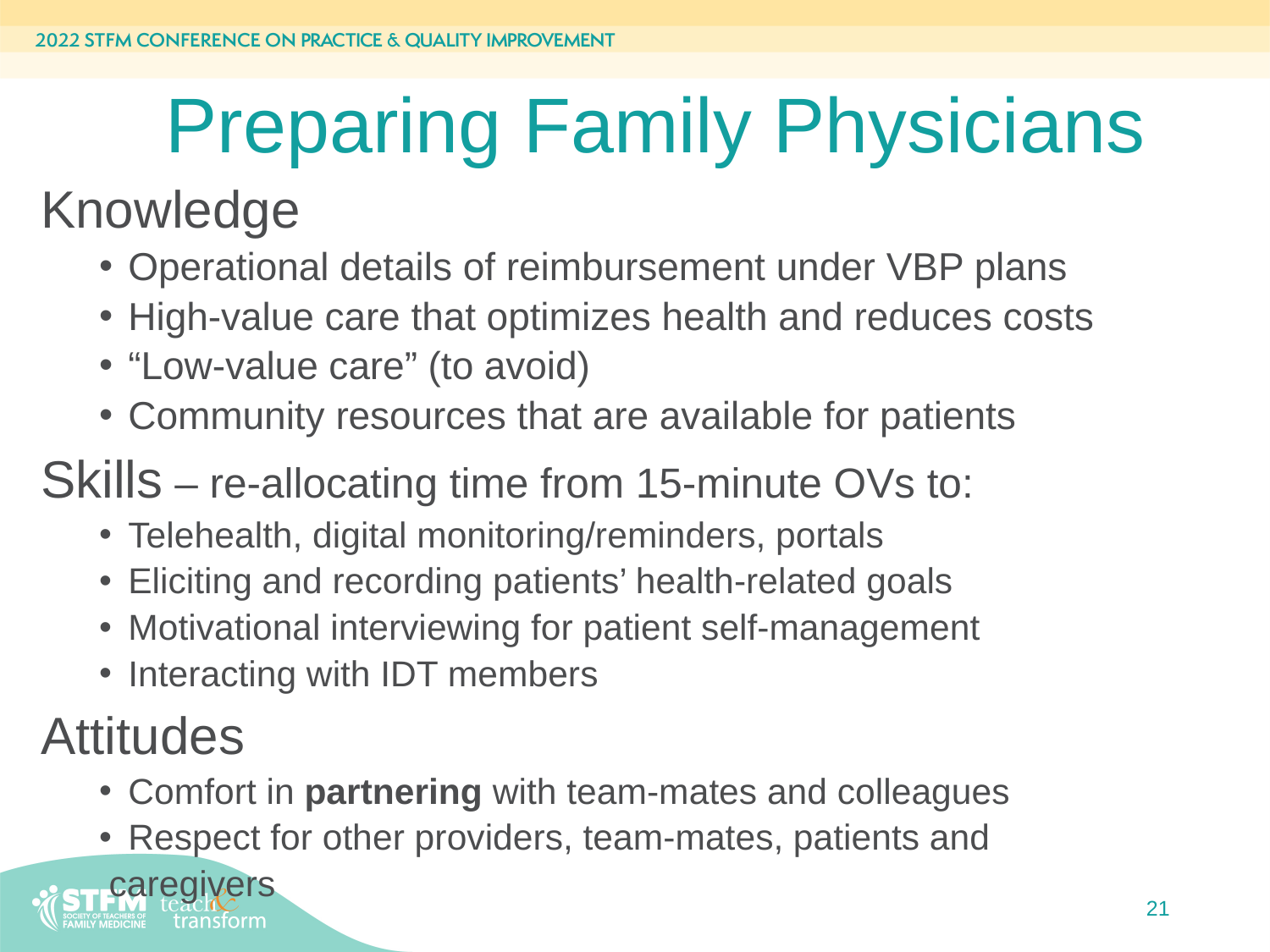

# Preparing Family Physicians
Knowledge
Operational details of reimbursement under VBP plans
High-value care that optimizes health and reduces costs
“Low-value care” (to avoid)
Community resources that are available for patients
Skills – re-allocating time from 15-minute OVs to:
Telehealth, digital monitoring/reminders, portals
Eliciting and recording patients’ health-related goals
Motivational interviewing for patient self-management
Interacting with IDT members
Attitudes
Comfort in partnering with team-mates and colleagues
Respect for other providers, team-mates, patients and
		 caregivers
21